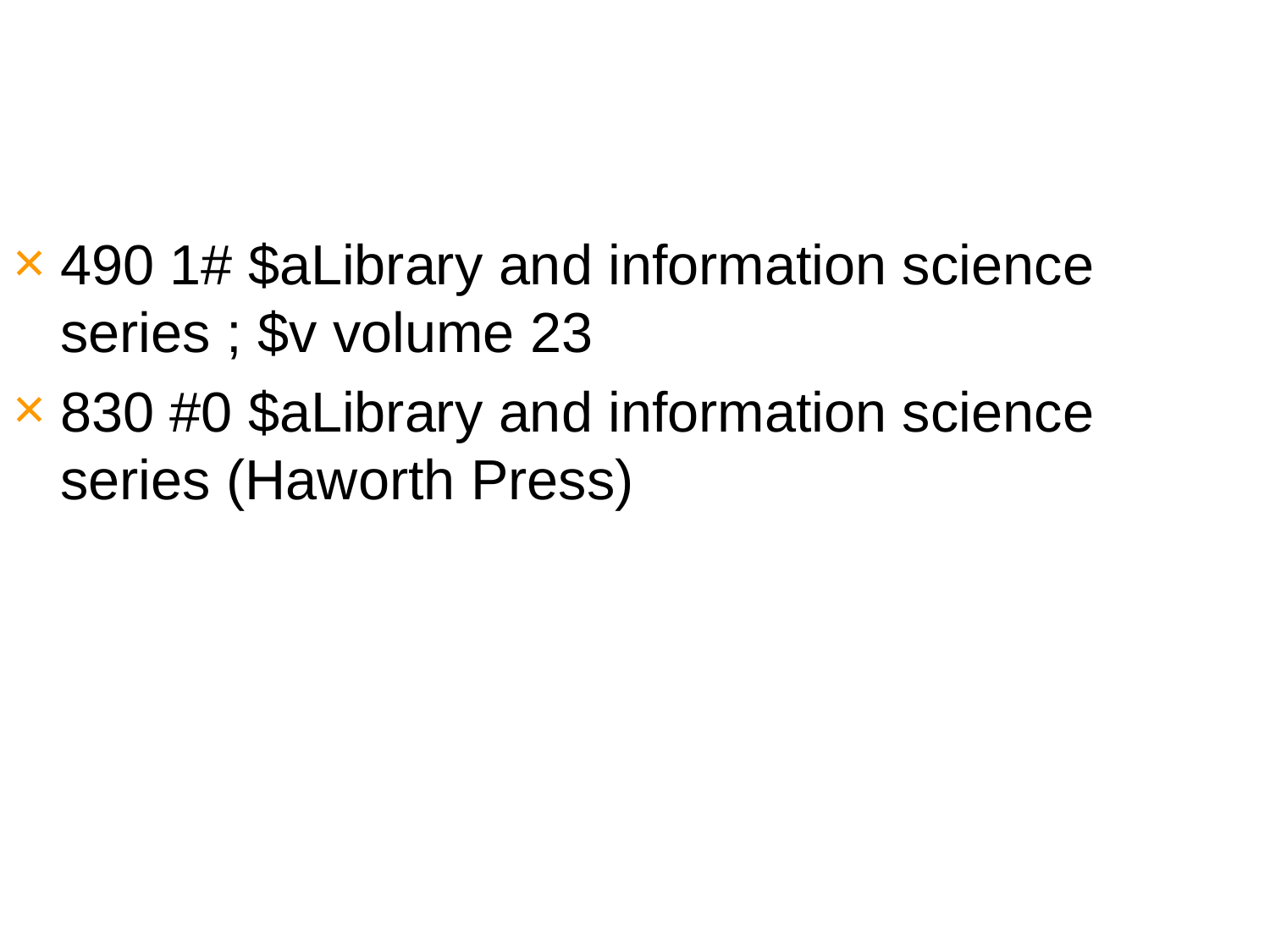

490 1# $aLibrary and information science series ; $v volume 23
830 #0 $aLibrary and information science series (Haworth Press)